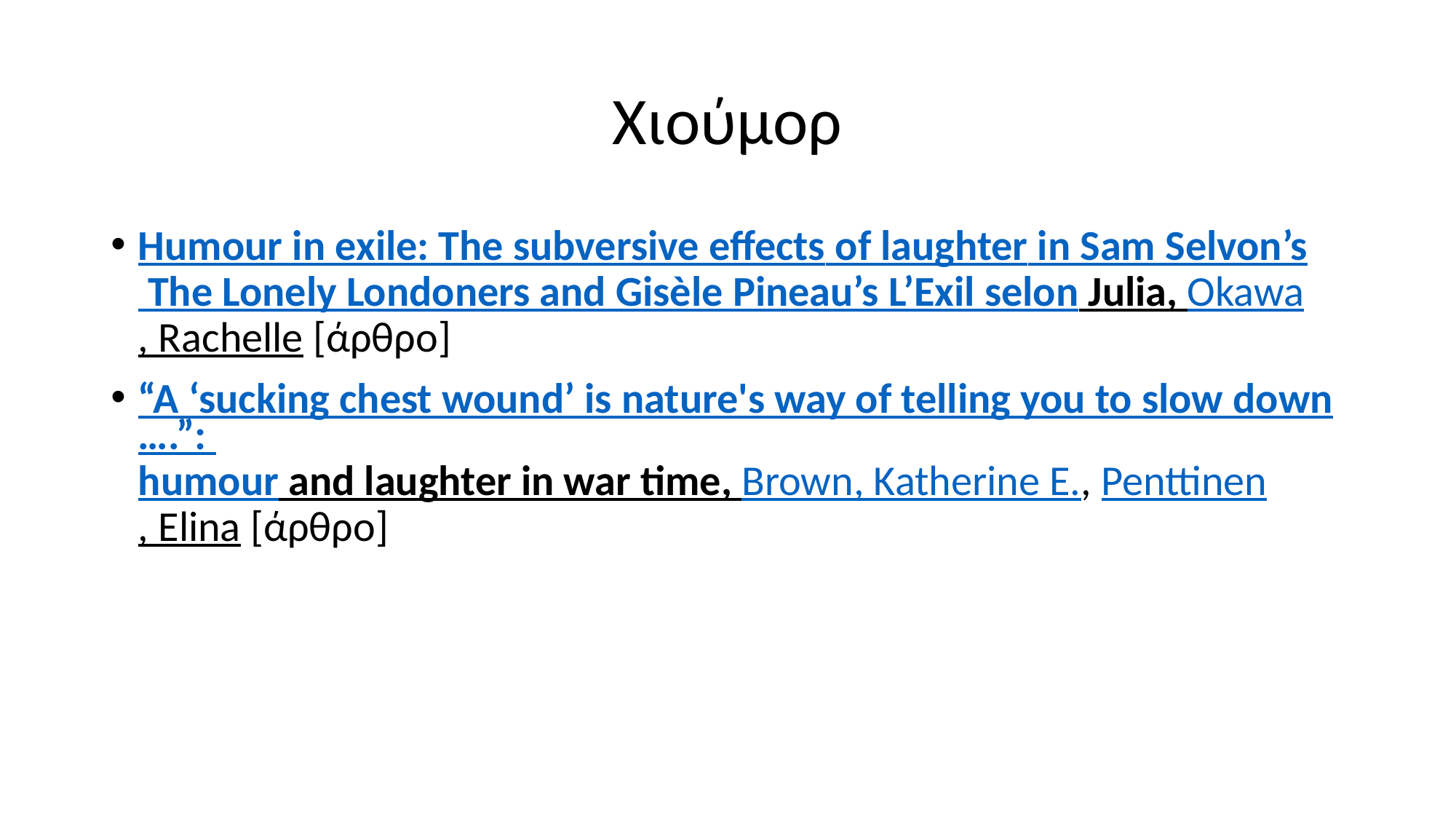

# Χιούμορ
Humour in exile: The subversive effects of laughter in Sam Selvon’s The Lonely Londoners and Gisèle Pineau’s L’Exil selon Julia, Okawa, Rachelle [άρθρο]
“A ‘sucking chest wound’ is nature's way of telling you to slow down….”: humour and laughter in war time, Brown, Katherine E., Penttinen, Elina [άρθρο]